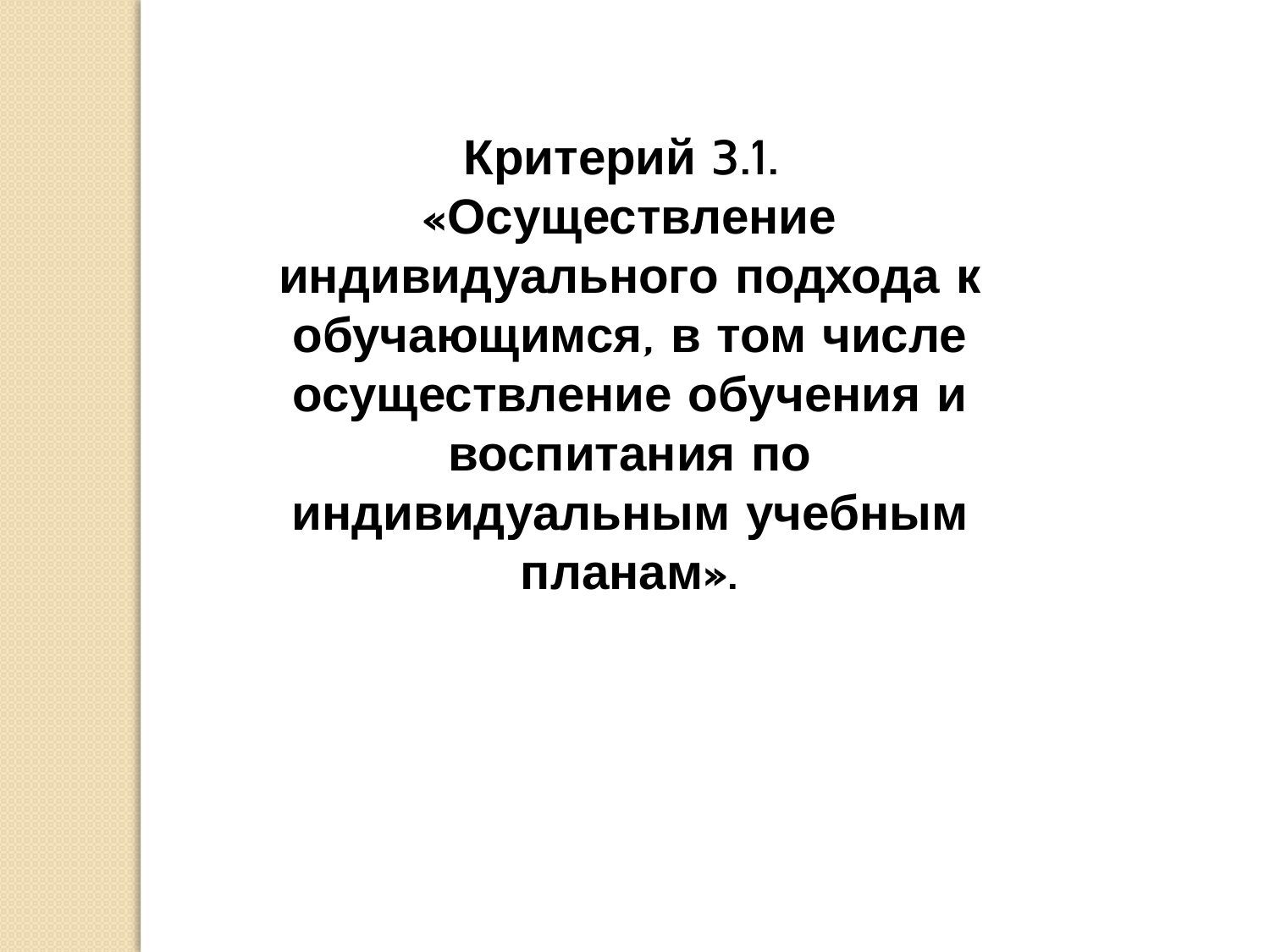

Критерий 3.1.
«Осуществление индивидуального подхода к обучающимся, в том числе осуществление обучения и воспитания по индивидуальным учебным планам».